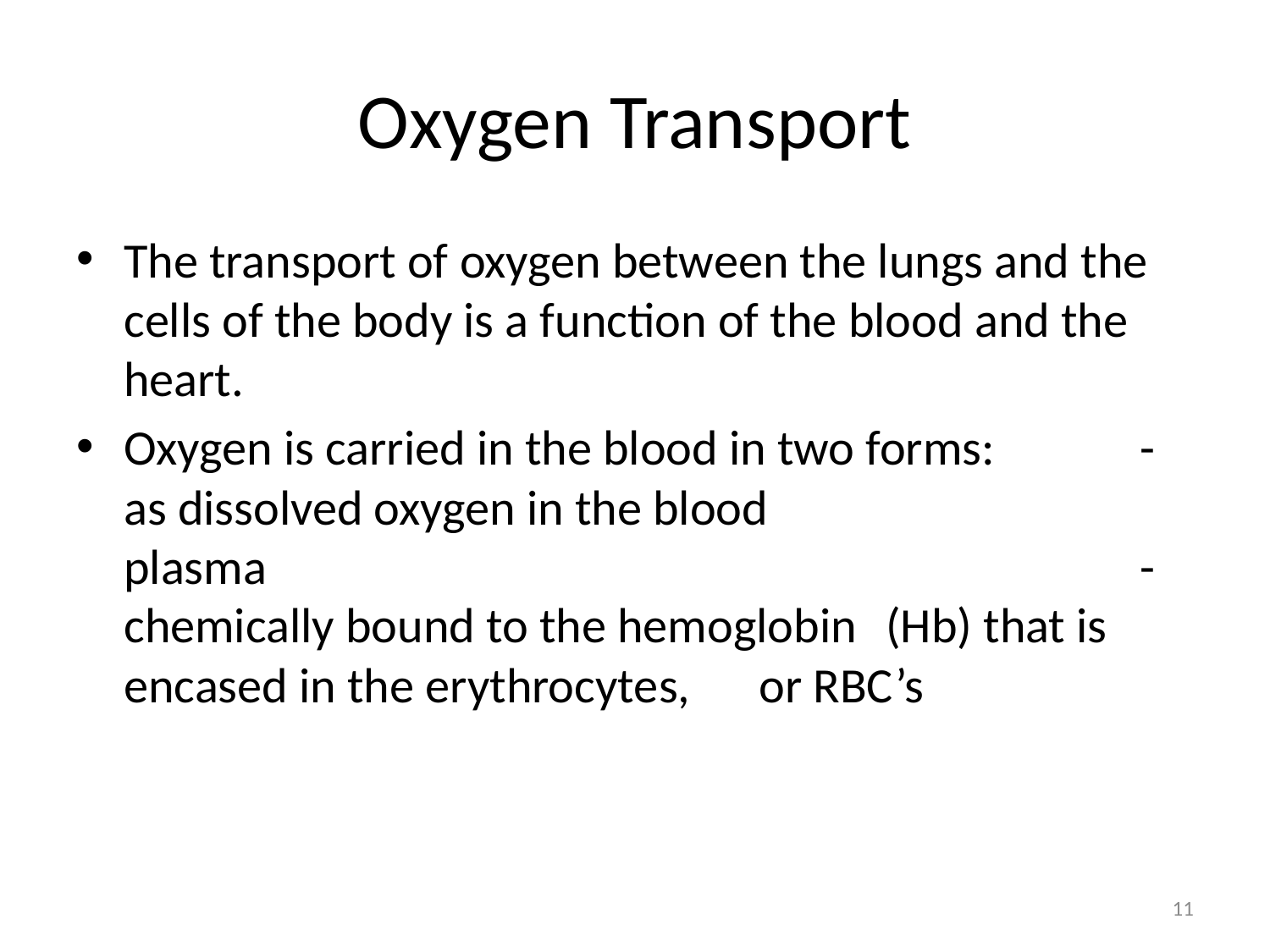

# Oxygen Transport
The transport of oxygen between the lungs and the cells of the body is a function of the blood and the heart.
Oxygen is carried in the blood in two forms:		- as dissolved oxygen in the blood 		  	plasma							- chemically bound to the hemoglobin 	(Hb) that is encased in the erythrocytes, 	or RBC’s
11